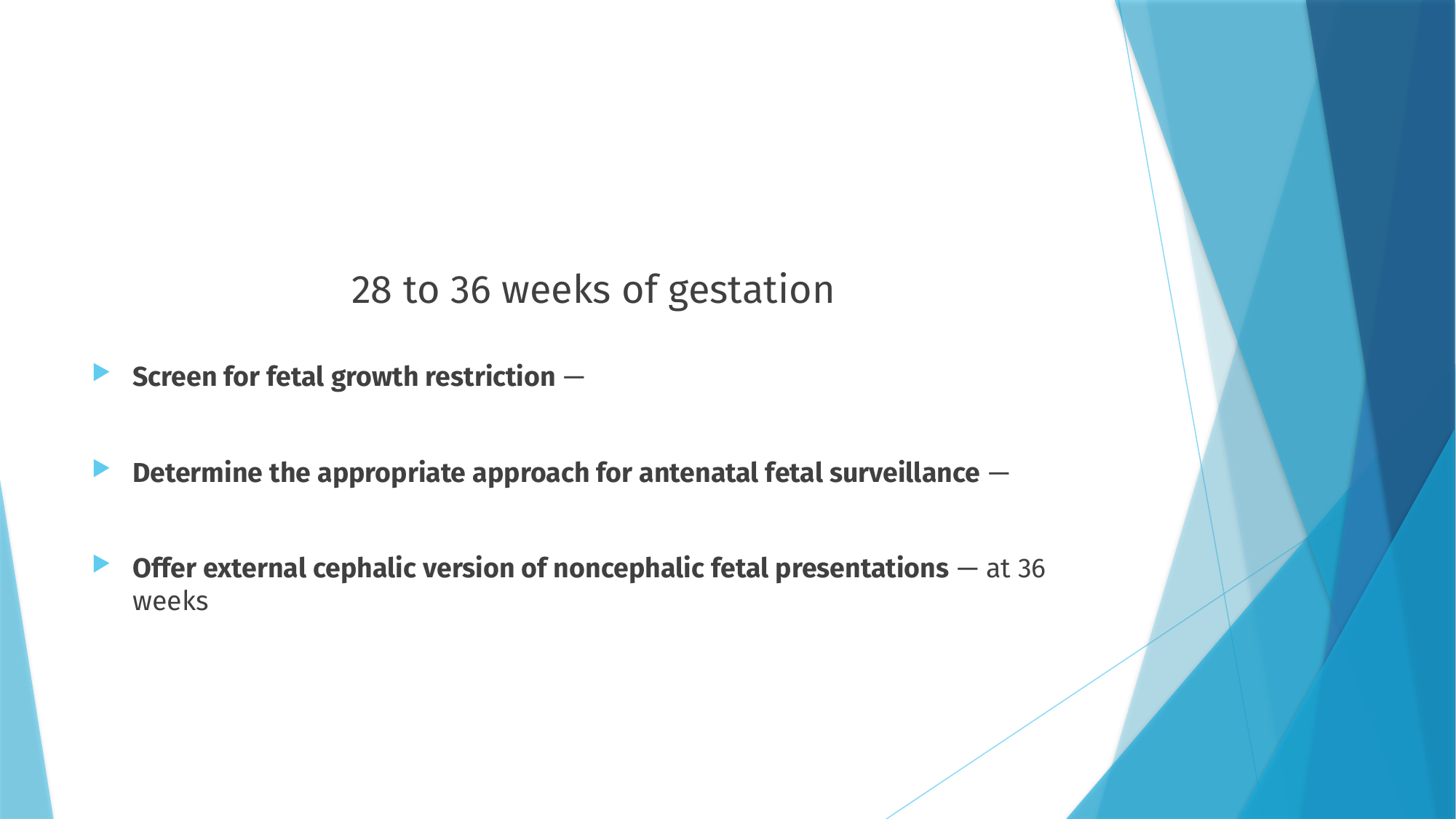

#
28 to 36 weeks of gestation
Screen for fetal growth restriction —

Determine the appropriate approach for antenatal fetal surveillance —

Offer external cephalic version of noncephalic fetal presentations — at 36 weeks